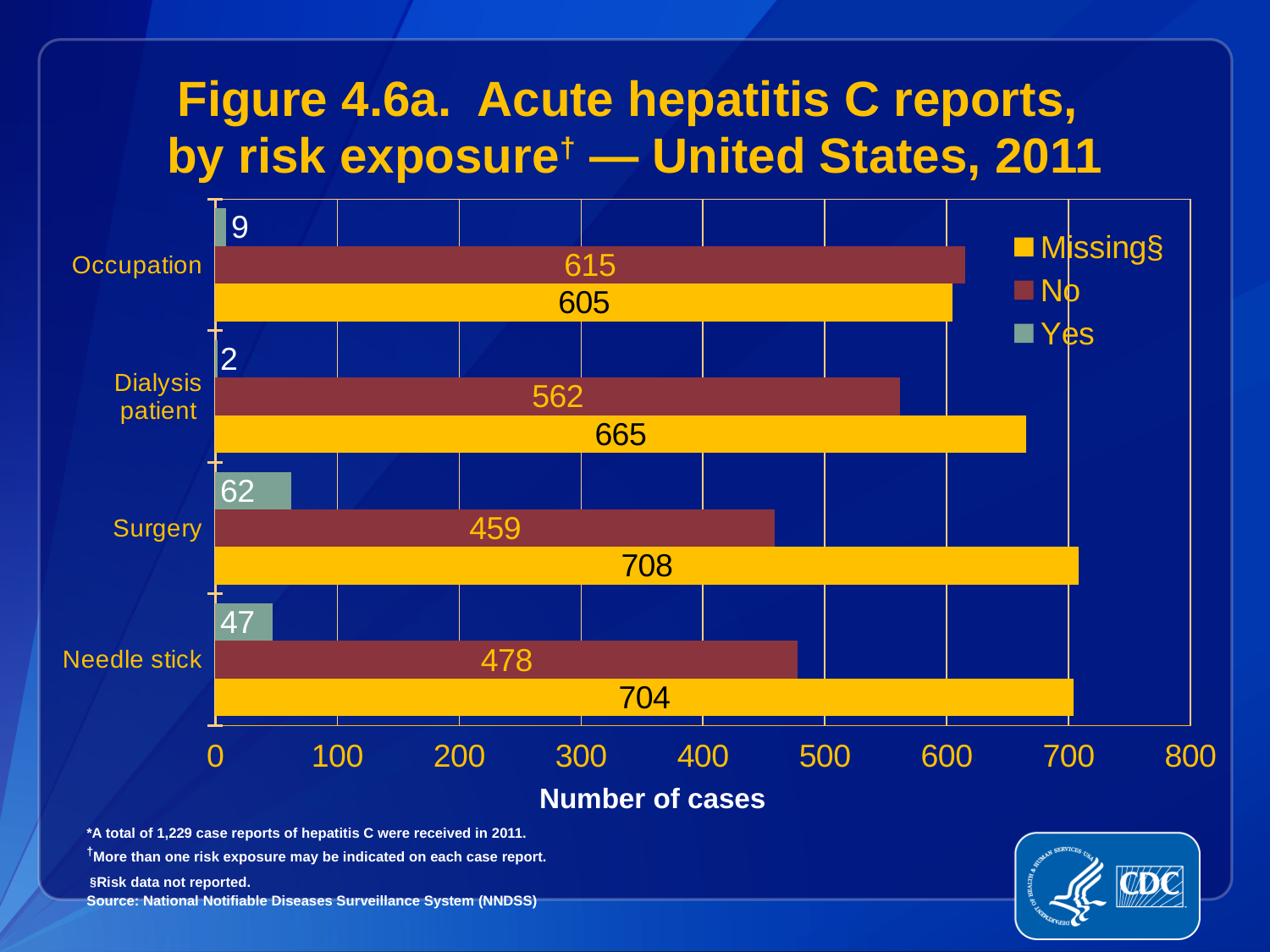

# Figure 4.6a.  Acute hepatitis C reports, by risk exposure† — United States, 2011

### Chart

| Category | Yes | No | Missing§ |
|---|---|---|---|
| Occupation | 9.0 | 615.0 | 605.0 |
| Dialysis
patient | 2.0 | 562.0 | 665.0 |
| Surgery | 62.0 | 459.0 | 708.0 |
| Needle stick | 47.0 | 478.0 | 704.0 |
Number of cases
*A total of 1,229 case reports of hepatitis C were received in 2011.
†More than one risk exposure may be indicated on each case report.
 §Risk data not reported.
Source: National Notifiable Diseases Surveillance System (NNDSS)